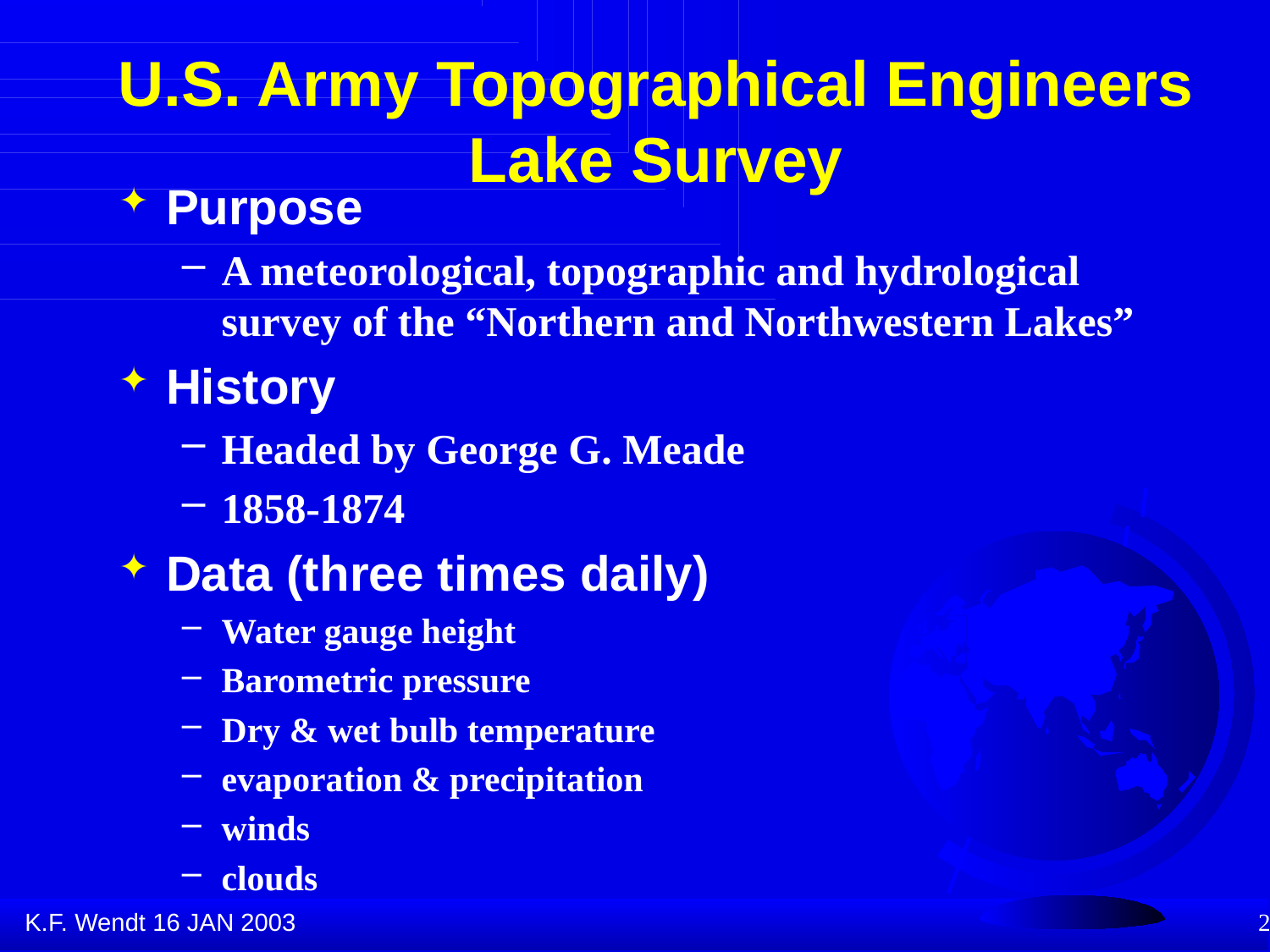

# U.S. Army Topographical Engineers Lake Survey
Purpose
A meteorological, topographic and hydrological survey of the “Northern and Northwestern Lakes”
History
Headed by George G. Meade
1858-1874
Data (three times daily)
Water gauge height
Barometric pressure
Dry & wet bulb temperature
evaporation & precipitation
winds
clouds